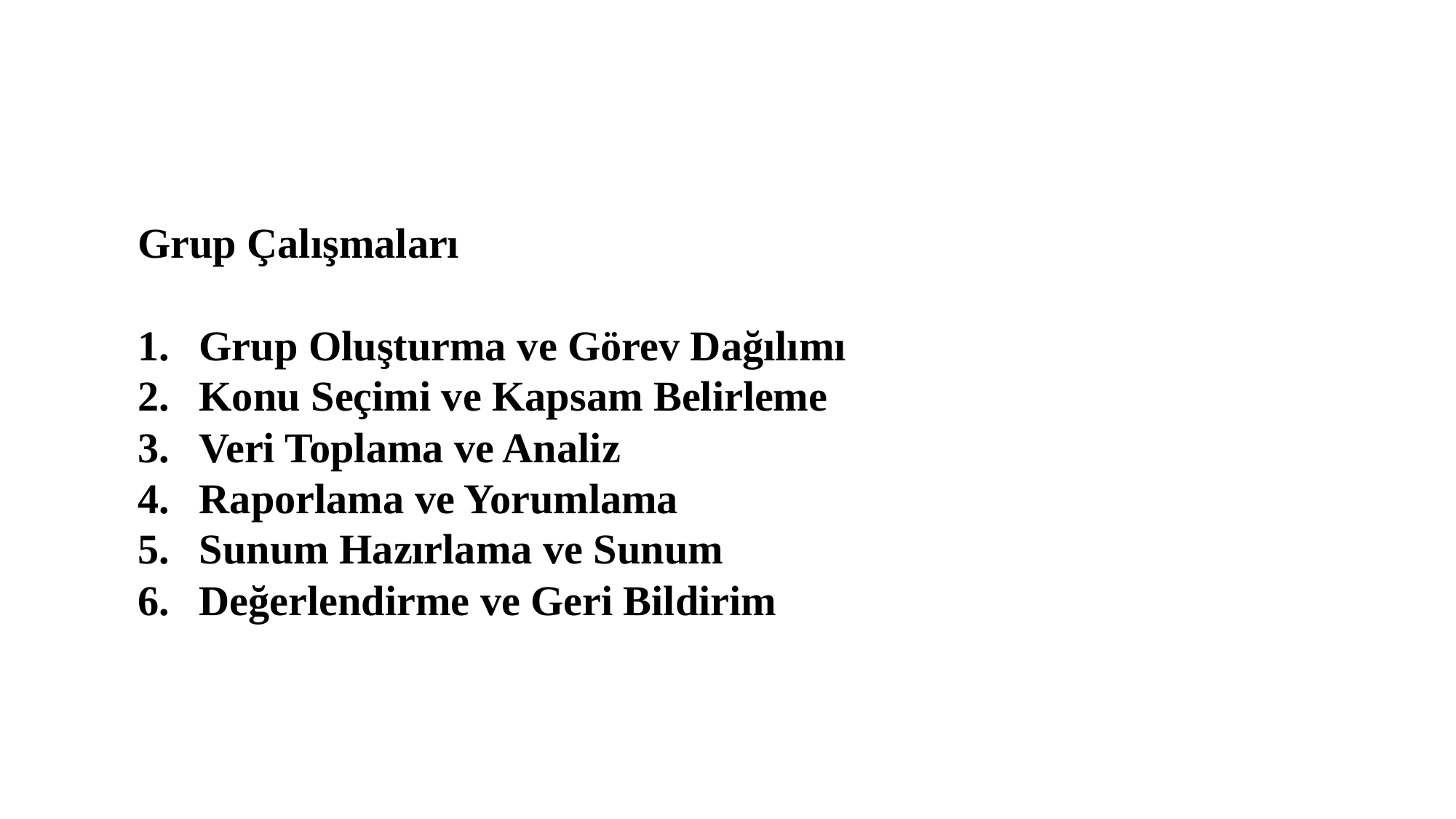

Grup Çalışmaları

Grup Oluşturma ve Görev Dağılımı
Konu Seçimi ve Kapsam Belirleme
Veri Toplama ve Analiz
Raporlama ve Yorumlama
Sunum Hazırlama ve Sunum
Değerlendirme ve Geri Bildirim